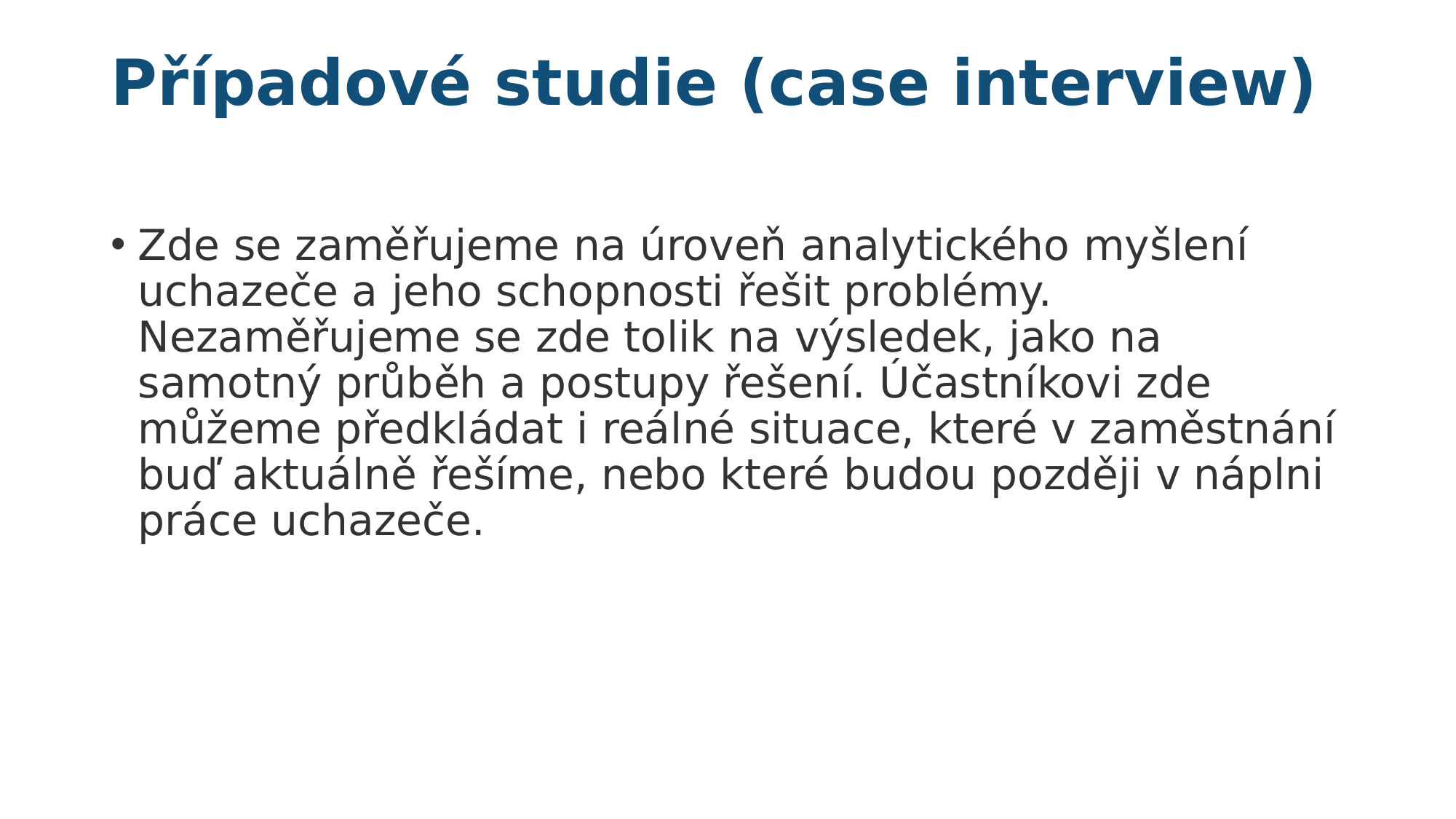

# Případové studie (case interview)
Zde se zaměřujeme na úroveň analytického myšlení uchazeče a jeho schopnosti řešit problémy. Nezaměřujeme se zde tolik na výsledek, jako na samotný průběh a postupy řešení. Účastníkovi zde můžeme předkládat i reálné situace, které v zaměstnání buď aktuálně řešíme, nebo které budou později v náplni práce uchazeče.